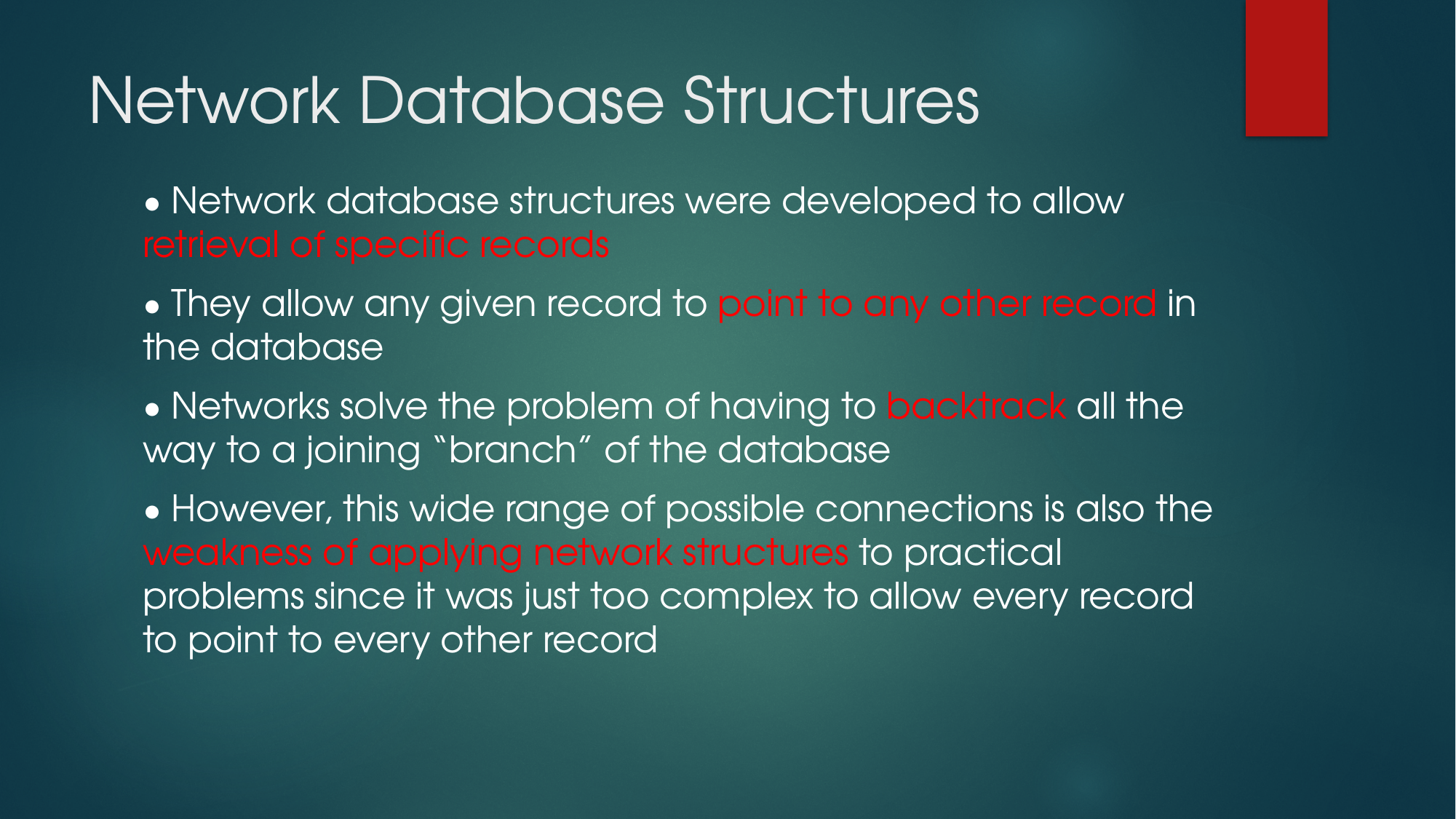

# Network Database Structures
• Network database structures were developed to allow retrieval of specific records
• They allow any given record to point to any other record in the database
• Networks solve the problem of having to backtrack all the way to a joining “branch” of the database
• However, this wide range of possible connections is also the weakness of applying network structures to practical problems since it was just too complex to allow every record to point to every other record